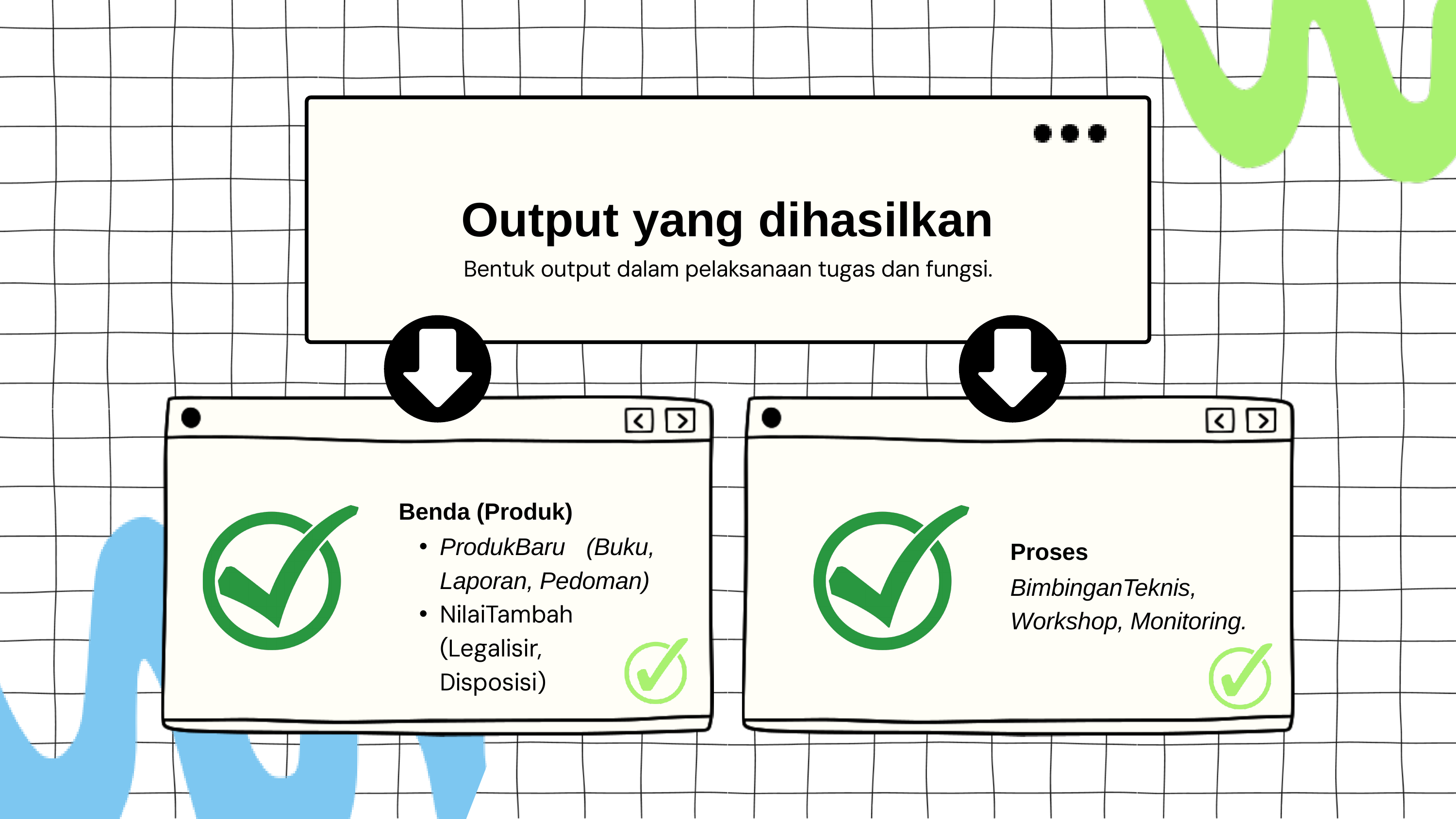

Output yang dihasilkan
Bentuk output dalam pelaksanaan tugas dan fungsi.

Benda (Produk)

ProdukBaru (Buku, Laporan, Pedoman)
NilaiTambah (Legalisir, Disposisi)
Proses

BimbinganTeknis, Workshop, Monitoring.